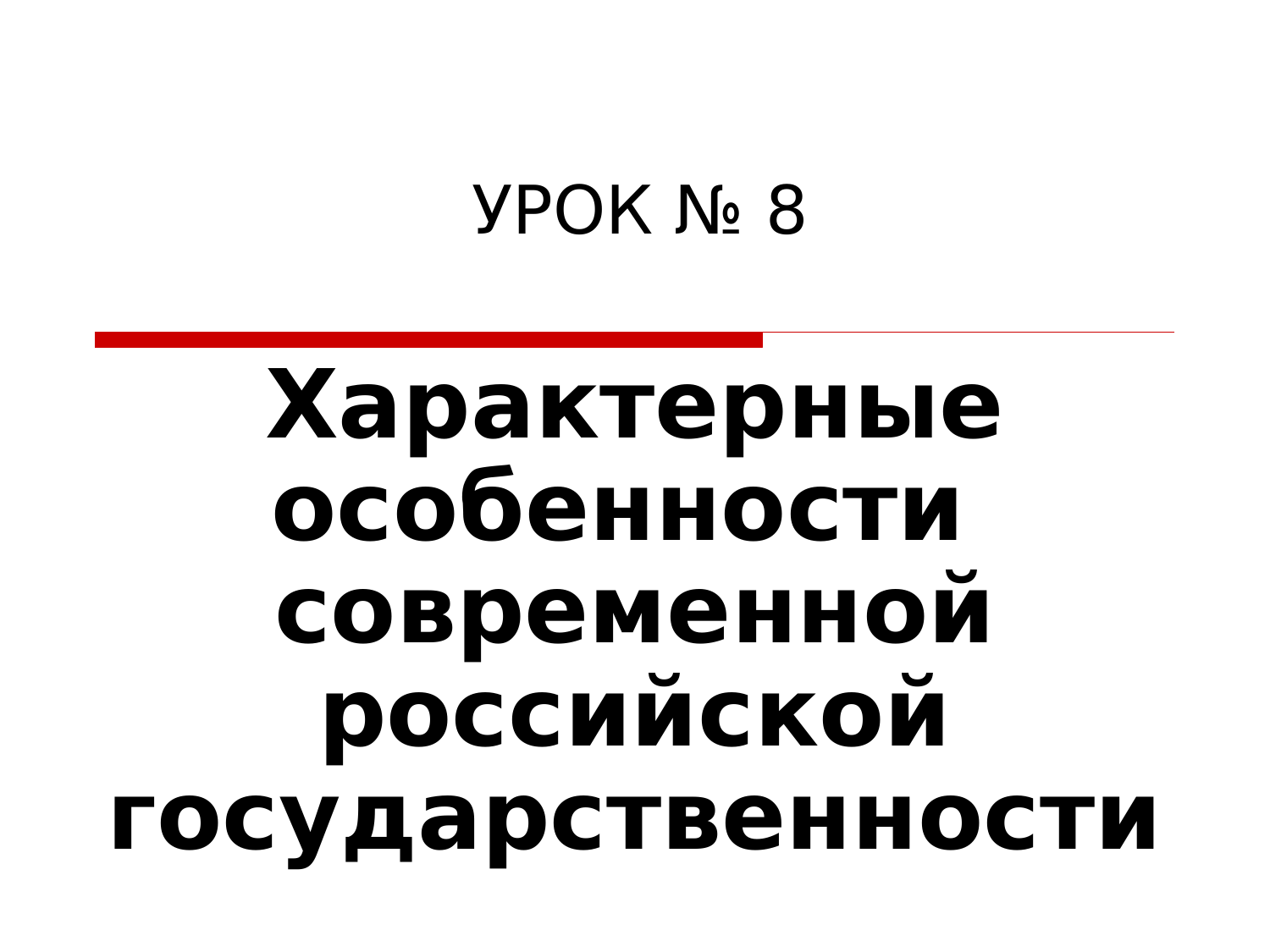

# УРОК № 8
Характерные особенности  современной российской государственности